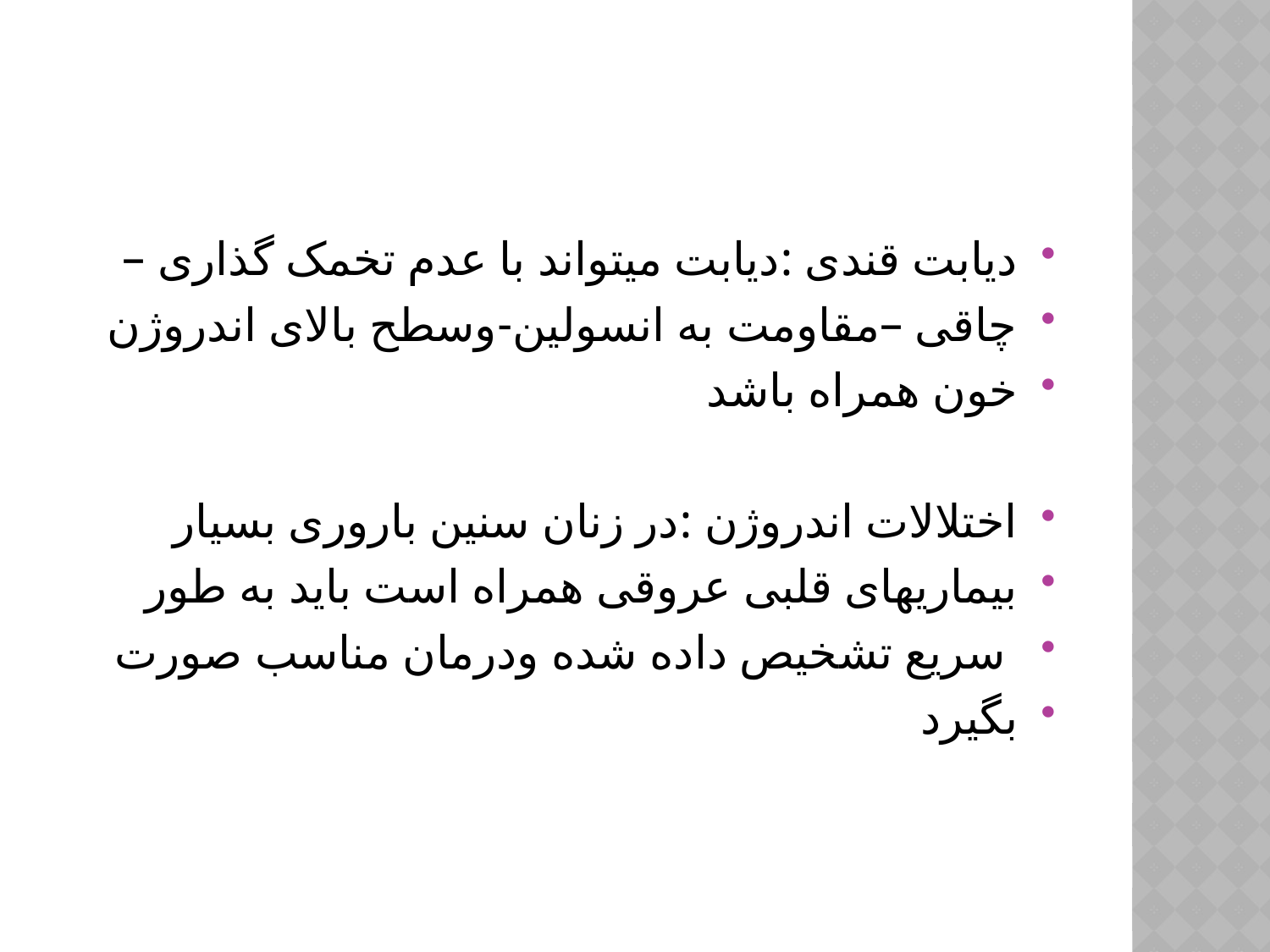

#
دیابت قندی :دیابت میتواند با عدم تخمک گذاری –
چاقی –مقاومت به انسولین-وسطح بالای اندروژن
خون همراه باشد

اختلالات اندروژن :در زنان سنین باروری بسیار
بیماریهای قلبی عروقی همراه است باید به طور
 سریع تشخیص داده شده ودرمان مناسب صورت
بگیرد